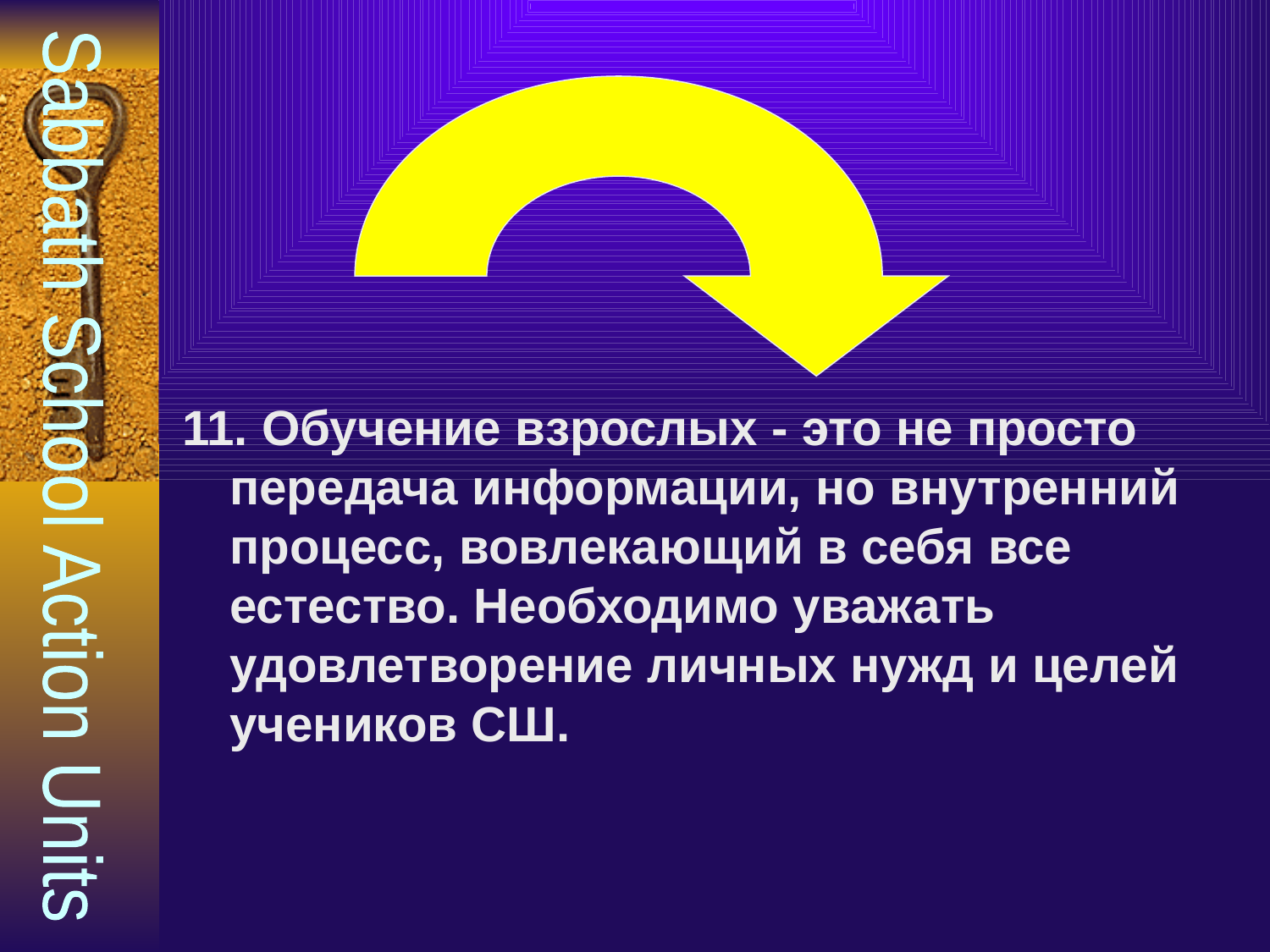

# .

11. Обучение взрослых - это не просто передача информации, но внутренний процесс, вовлекающий в себя все естество. Необходимо уважать удовлетворение личных нужд и целей учеников СШ.